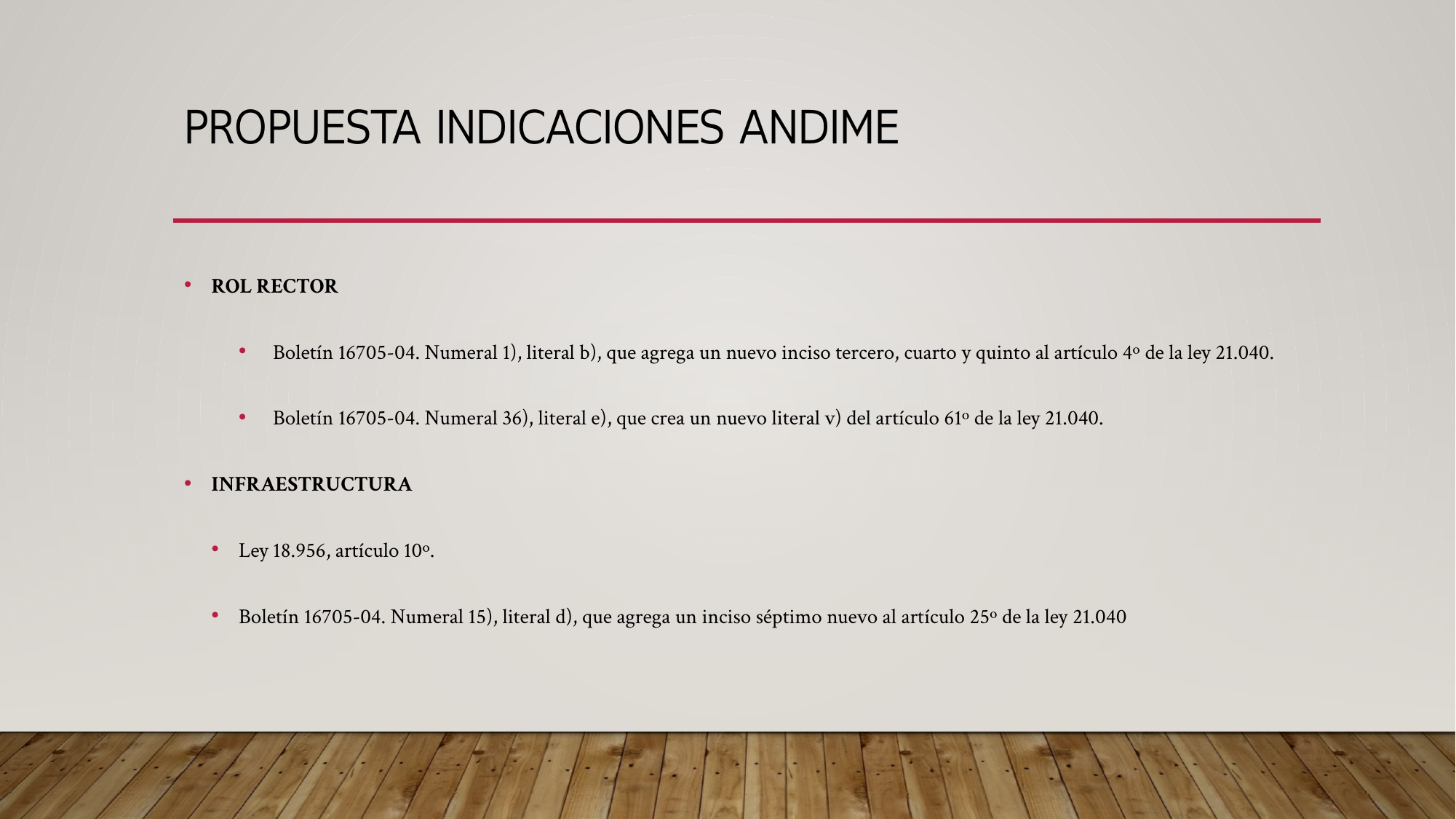

# Propuesta indicaciones andime
ROL RECTOR
Boletín 16705-04. Numeral 1), literal b), que agrega un nuevo inciso tercero, cuarto y quinto al artículo 4º de la ley 21.040.
Boletín 16705-04. Numeral 36), literal e), que crea un nuevo literal v) del artículo 61º de la ley 21.040.
INFRAESTRUCTURA
Ley 18.956, artículo 10º.
Boletín 16705-04. Numeral 15), literal d), que agrega un inciso séptimo nuevo al artículo 25º de la ley 21.040